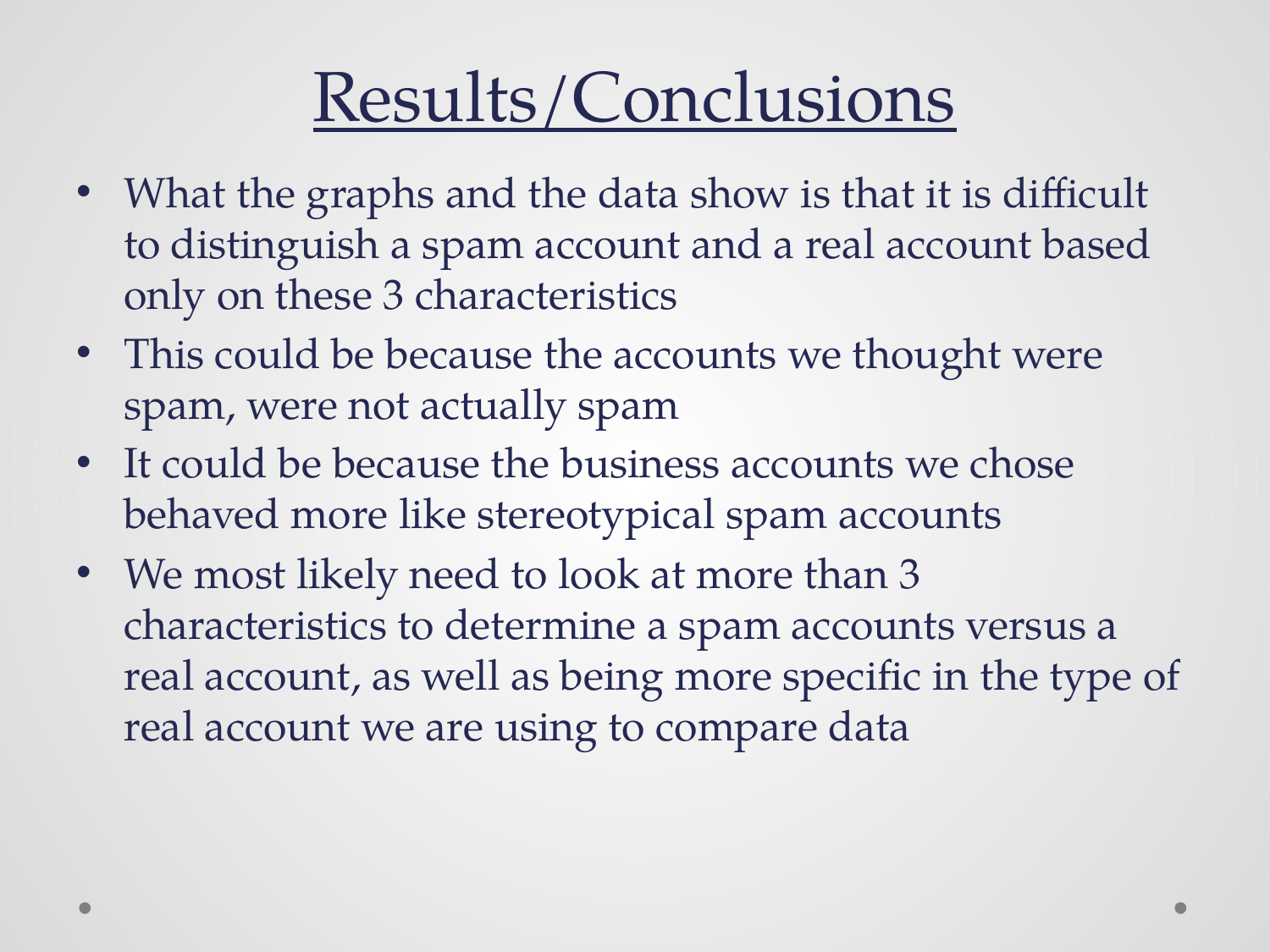

# Results/Conclusions
What the graphs and the data show is that it is difficult to distinguish a spam account and a real account based only on these 3 characteristics
This could be because the accounts we thought were spam, were not actually spam
It could be because the business accounts we chose behaved more like stereotypical spam accounts
We most likely need to look at more than 3 characteristics to determine a spam accounts versus a real account, as well as being more specific in the type of real account we are using to compare data